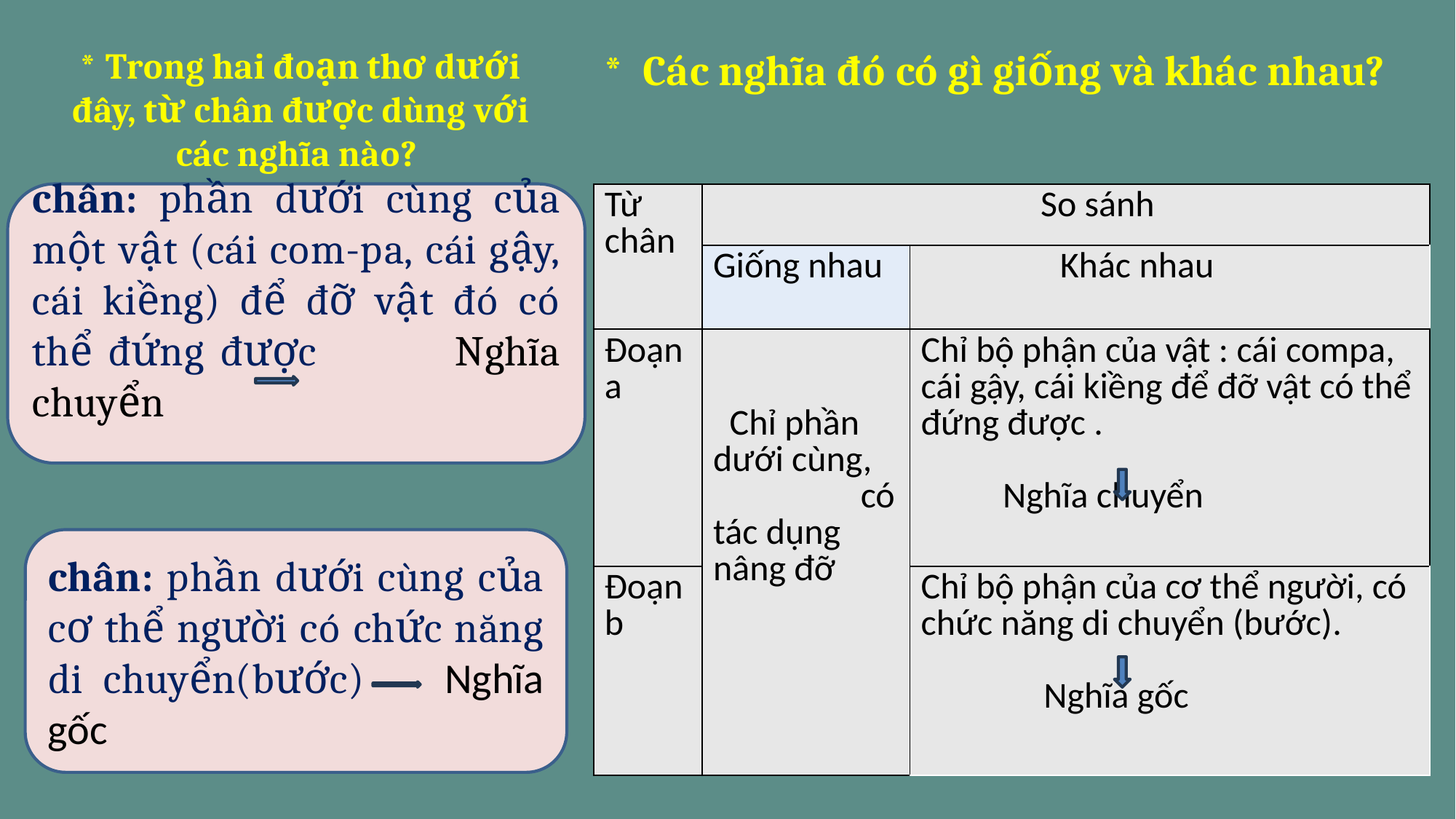

* Trong hai đoạn thơ dưới đây, từ chân được dùng với các nghĩa nào?
*  Các nghĩa đó có gì giống và khác nhau?
chân: phần dưới cùng của một vật (cái com-pa, cái gậy, cái kiềng) để đỡ vật đó có thể đứng được         Nghĩa chuyển

| Từ chân | So sánh |  |
| --- | --- | --- |
|  | Giống nhau | Khác nhau |
| Đoạn a | Chỉ phần dưới cùng, có tác dụng nâng đỡ | Chỉ bộ phận của vật : cái compa, cái gậy, cái kiềng để đỡ vật có thể đứng được . Nghĩa chuyển |
| Đoạn b |  | Chỉ bộ phận của cơ thể người, có chức năng di chuyển (bước). Nghĩa gốc |

chân: phần dưới cùng của cơ thể người có chức năng di chuyển(bước)    Nghĩa gốc